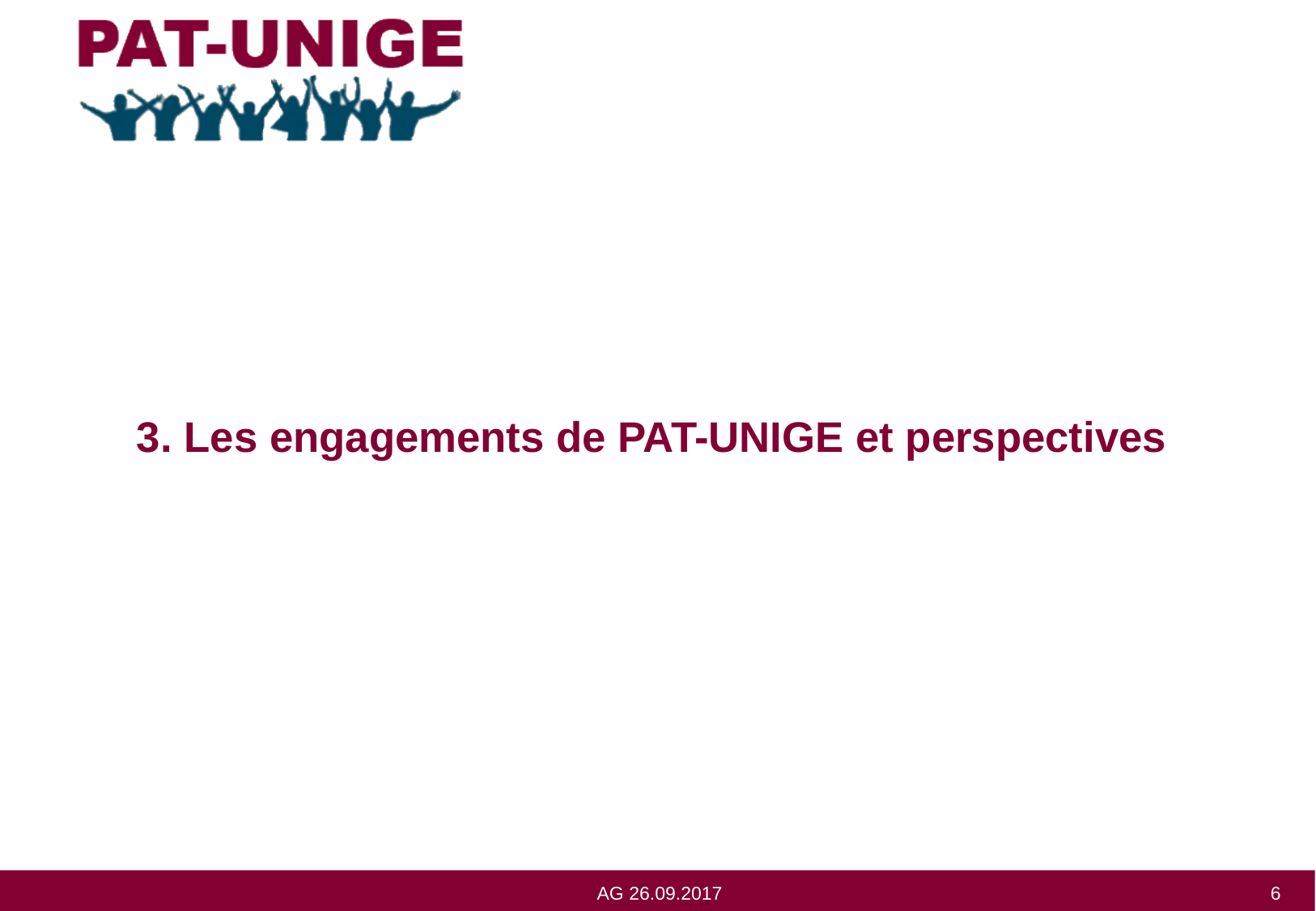

# 3. Les engagements de PAT-UNIGE et perspectives